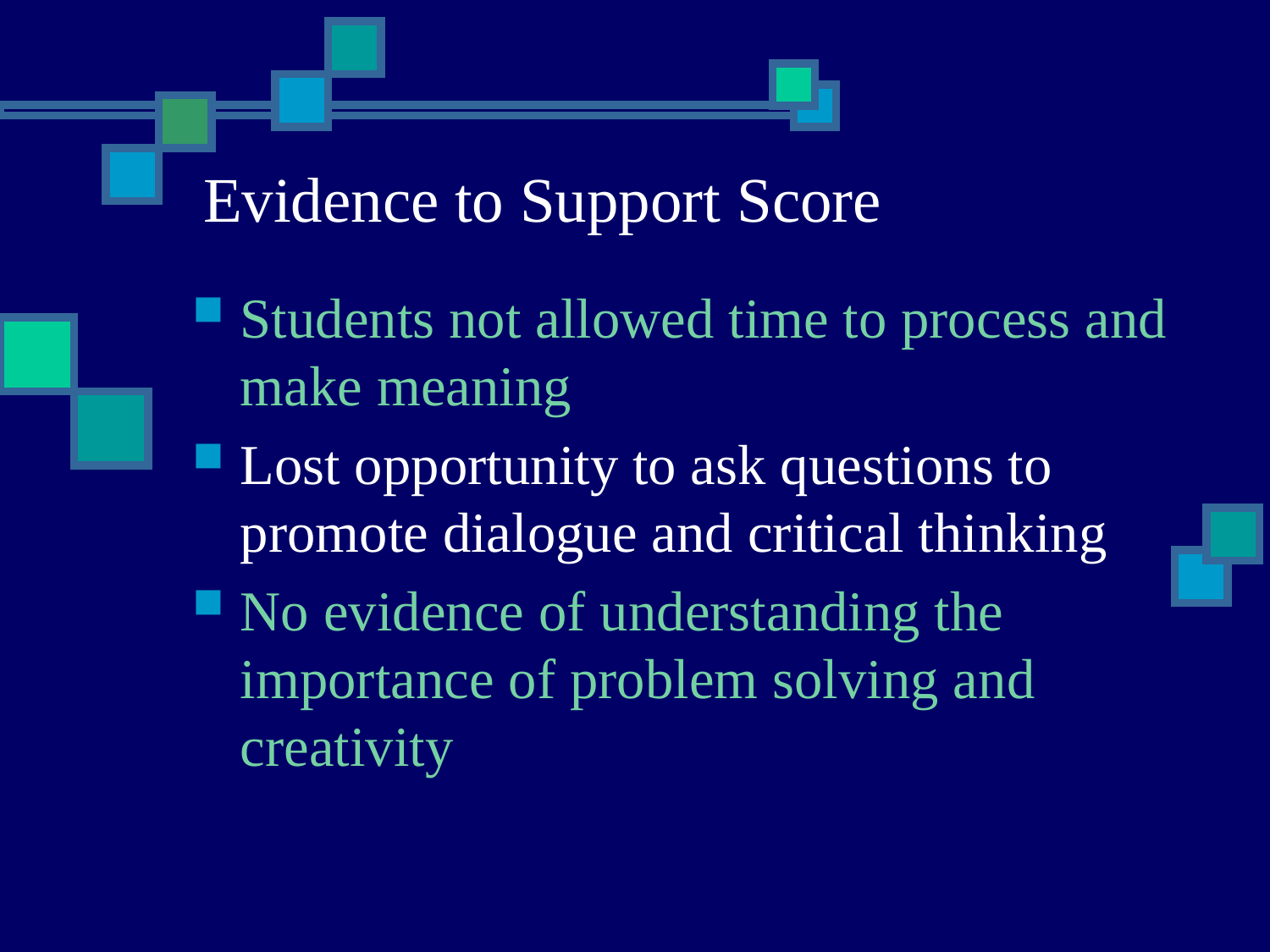

Evidence to Support Score
Students not allowed time to process and make meaning
Lost opportunity to ask questions to promote dialogue and critical thinking
No evidence of understanding the importance of problem solving and creativity